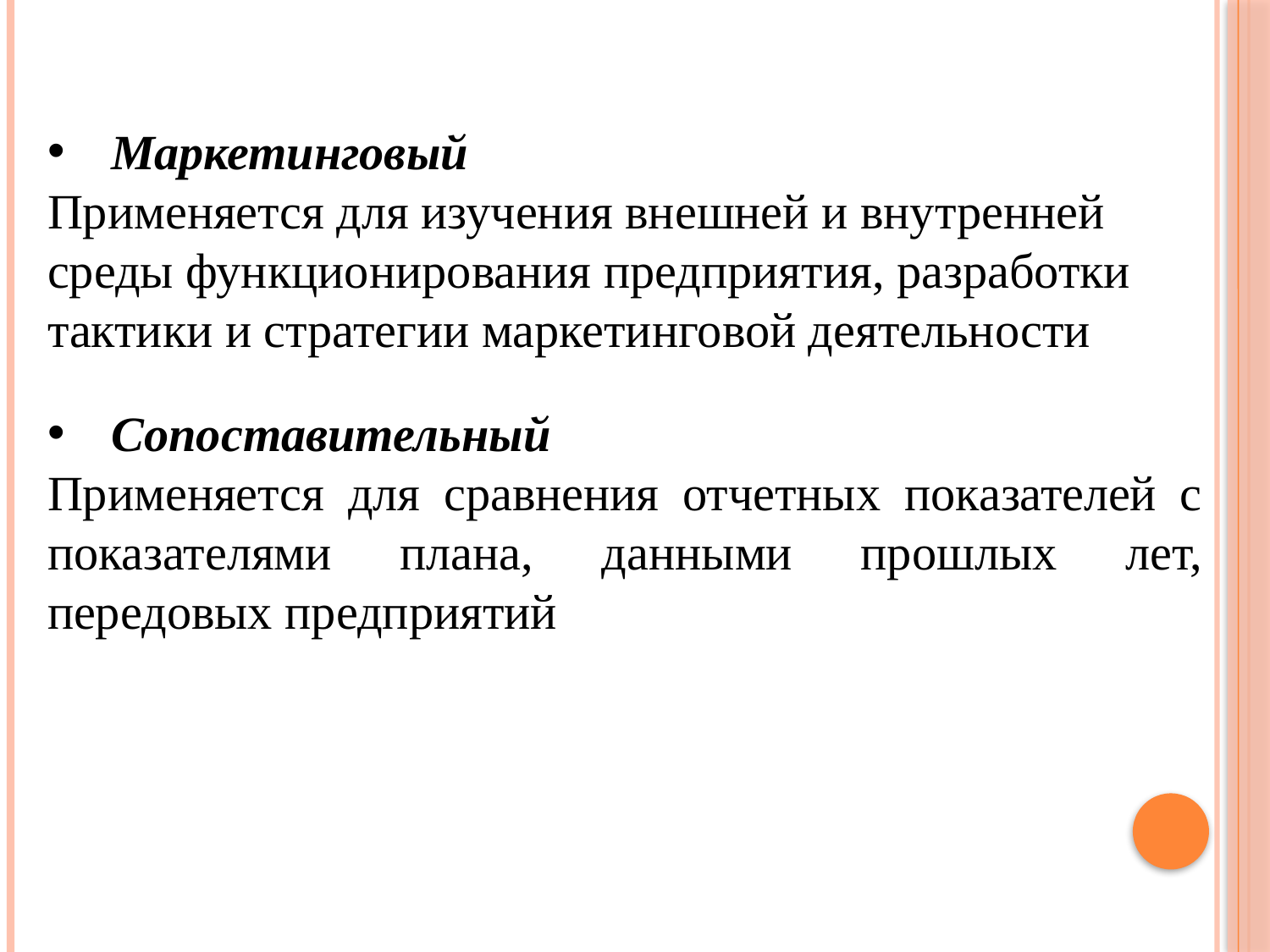

Маркетинговый
Применяется для изучения внешней и внутренней среды функционирования предприятия, разработки тактики и стратегии маркетинговой деятельности
Сопоставительный
Применяется для сравнения отчетных показателей с показателями плана, данными прошлых лет, передовых предприятий